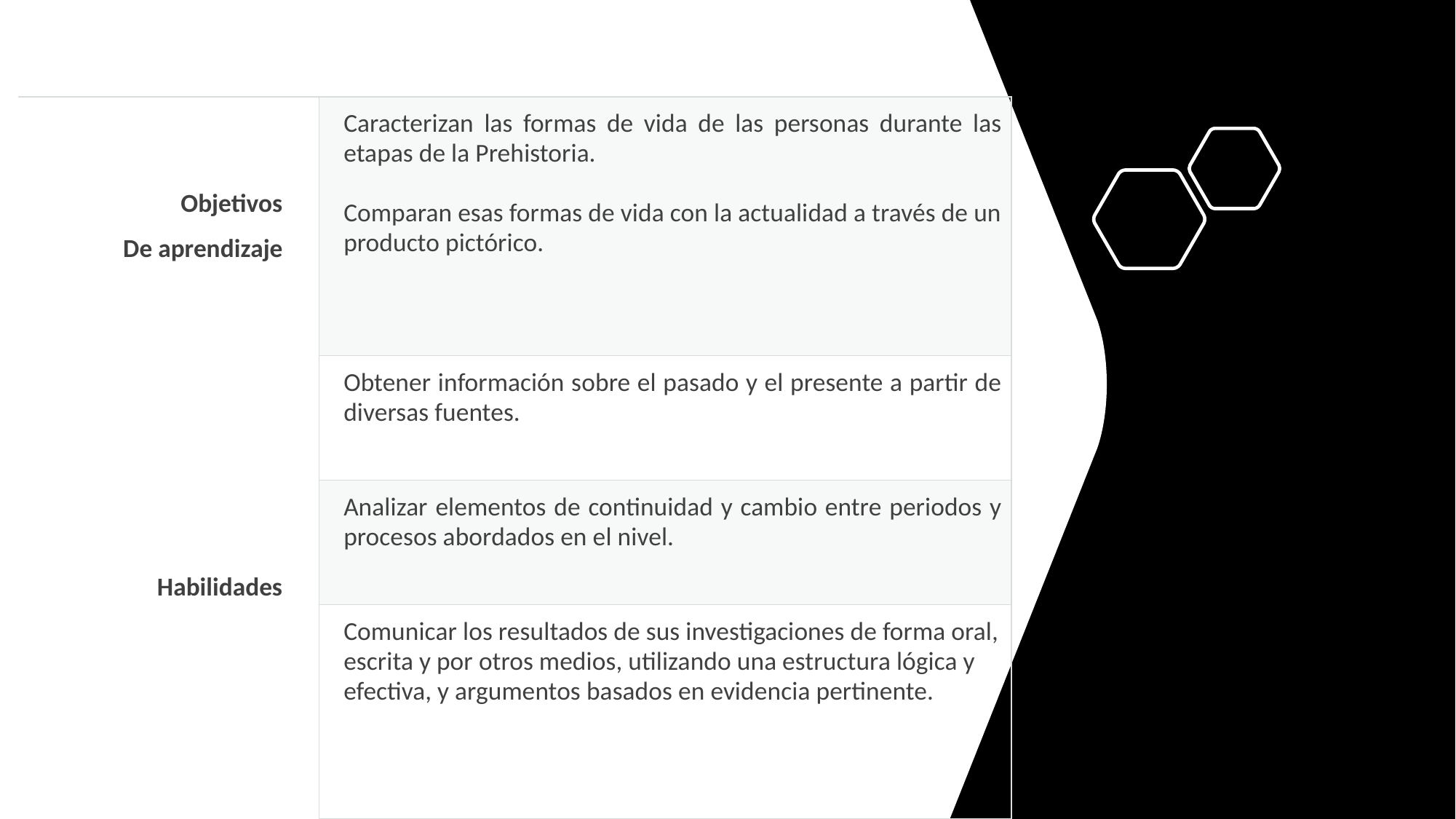

|  |  |
| --- | --- |
| Objetivos De aprendizaje | Caracterizan las formas de vida de las personas durante las etapas de la Prehistoria.   Comparan esas formas de vida con la actualidad a través de un producto pictórico. |
| Habilidades | Obtener información sobre el pasado y el presente a partir de diversas fuentes. |
|  | Analizar elementos de continuidad y cambio entre periodos y procesos abordados en el nivel. |
|  | Comunicar los resultados de sus investigaciones de forma oral, escrita y por otros medios, utilizando una estructura lógica y efectiva, y argumentos basados en evidencia pertinente. |